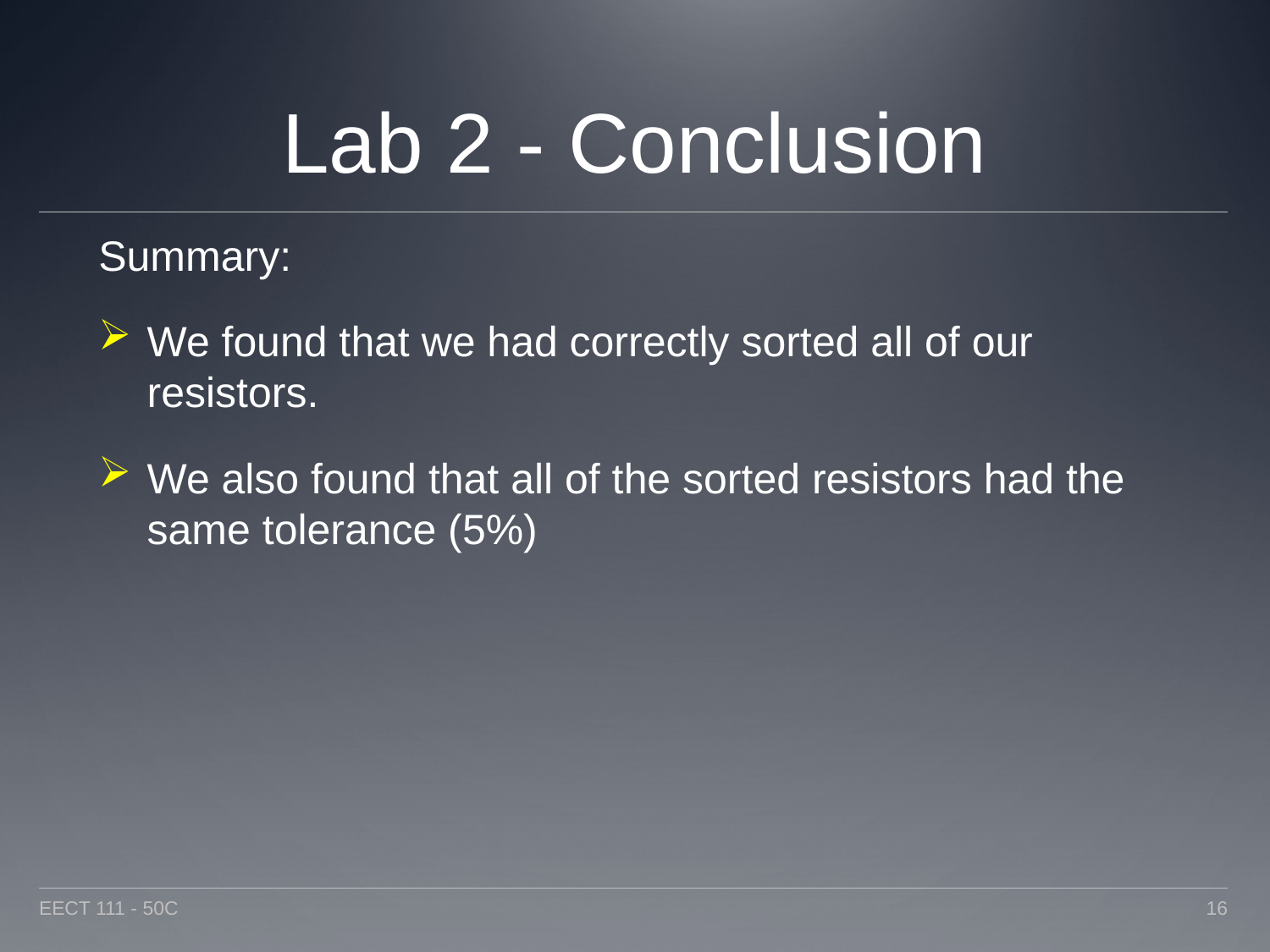

# Lab 2 - Conclusion
Summary:
We found that we had correctly sorted all of our resistors.
We also found that all of the sorted resistors had the same tolerance (5%)

EECT 111 - 50C
16